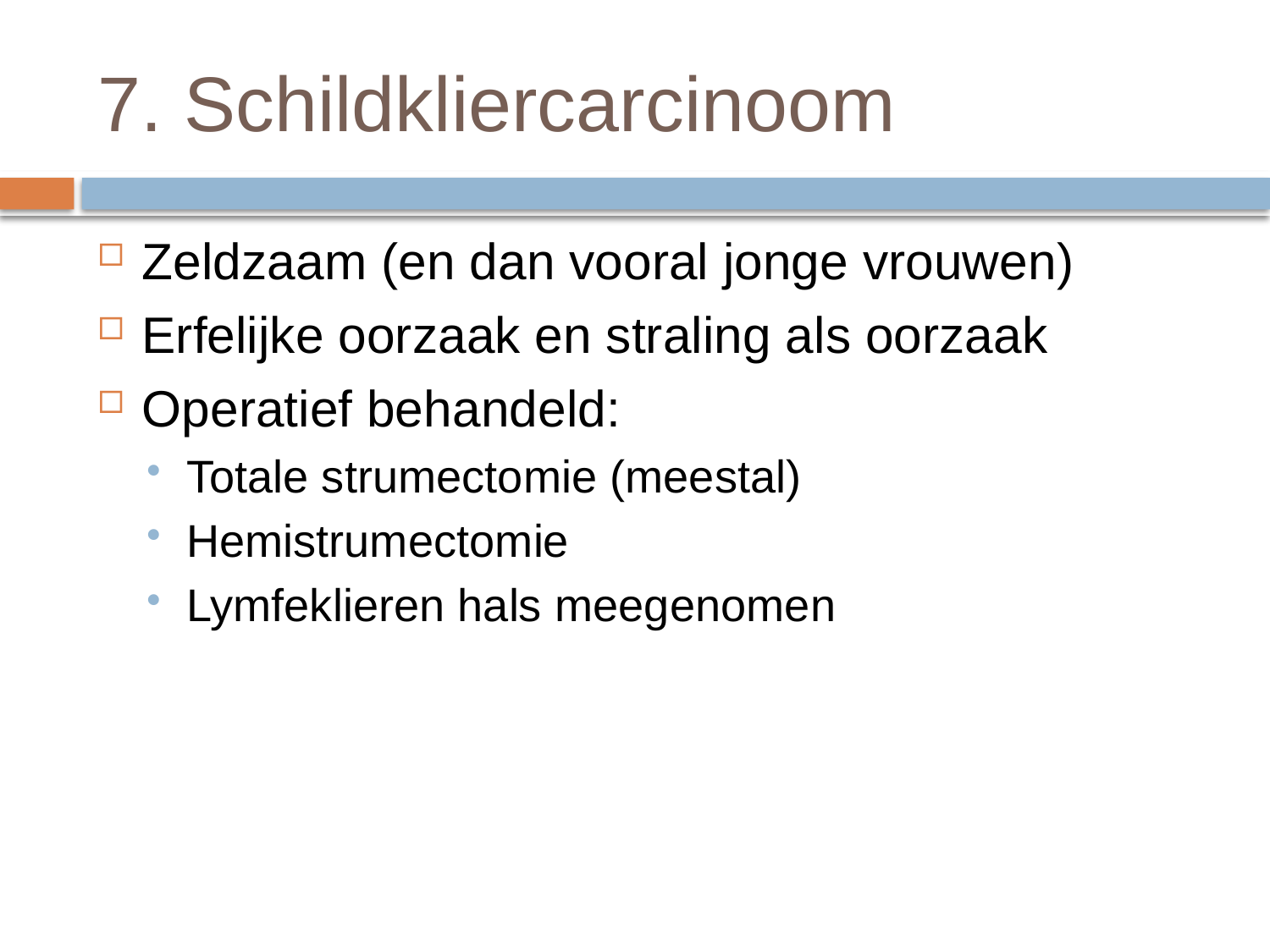

# 7. Schildkliercarcinoom
Zeldzaam (en dan vooral jonge vrouwen)
Erfelijke oorzaak en straling als oorzaak
Operatief behandeld:
Totale strumectomie (meestal)
Hemistrumectomie
Lymfeklieren hals meegenomen